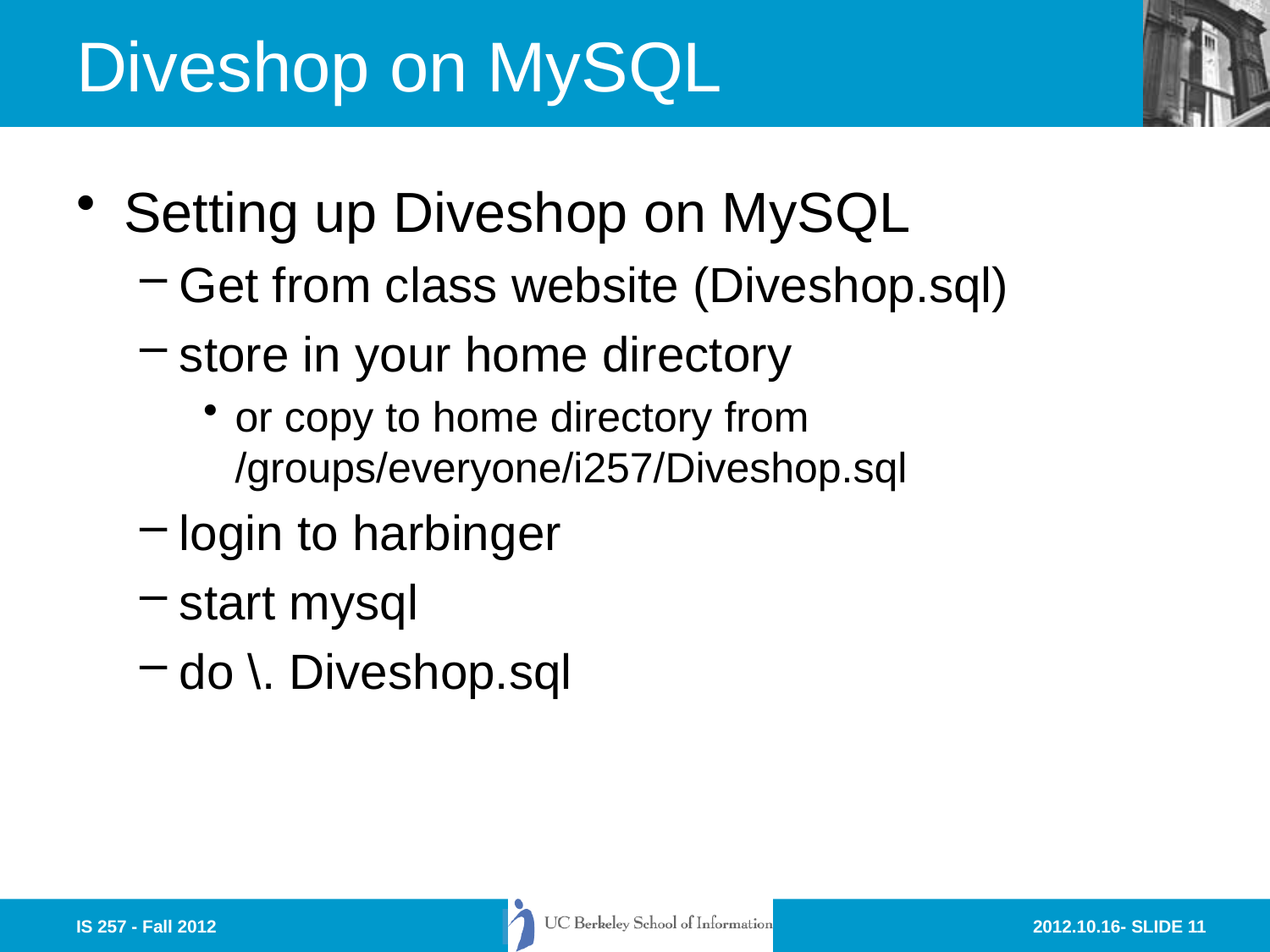

# Diveshop on MySQL
Setting up Diveshop on MySQL
Get from class website (Diveshop.sql)
store in your home directory
or copy to home directory from /groups/everyone/i257/Diveshop.sql
login to harbinger
start mysql
do \. Diveshop.sql

IS 257 - Fall 2012